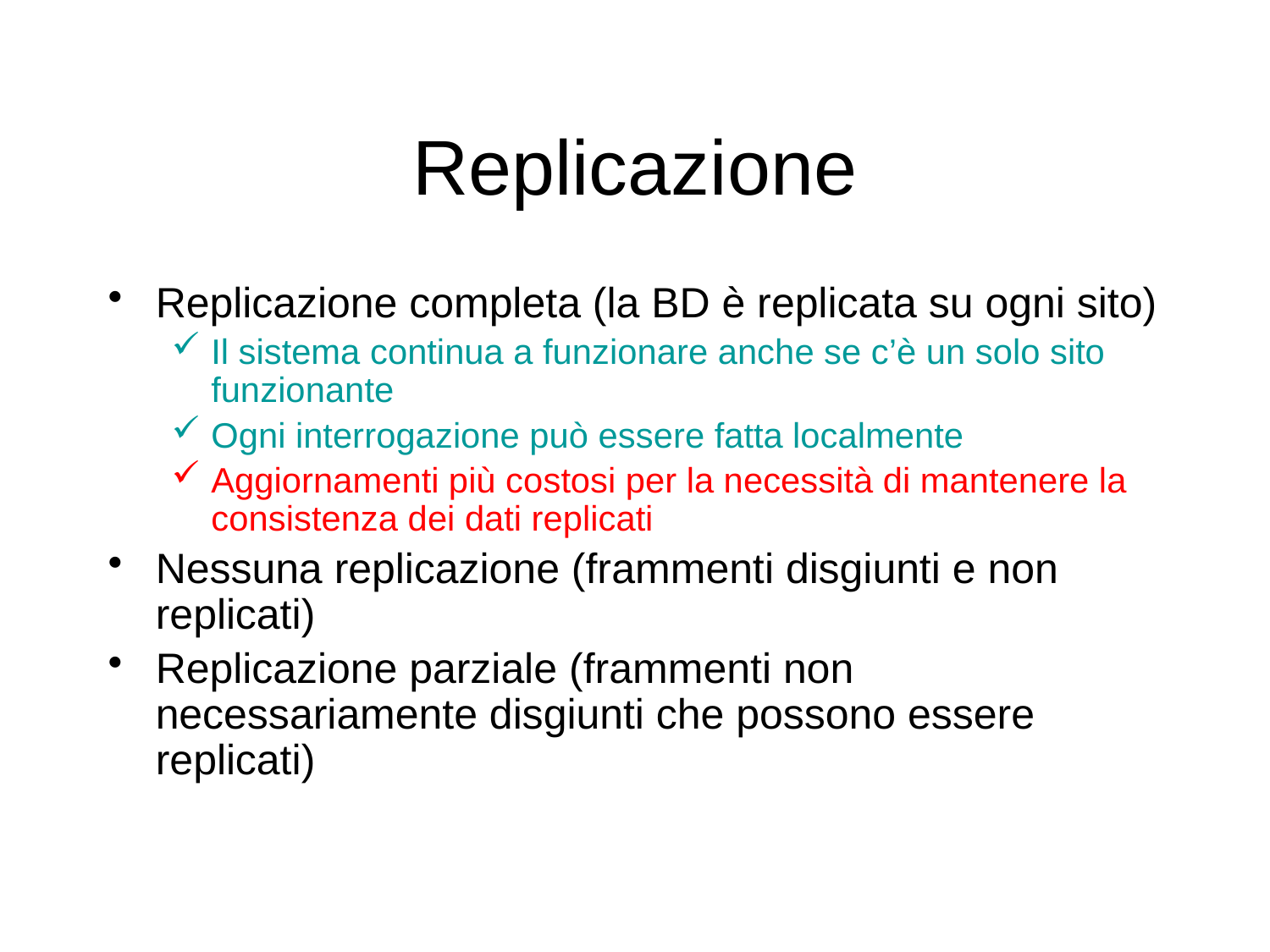

# Replicazione
Replicazione completa (la BD è replicata su ogni sito)
Il sistema continua a funzionare anche se c’è un solo sito funzionante
Ogni interrogazione può essere fatta localmente
Aggiornamenti più costosi per la necessità di mantenere la consistenza dei dati replicati
Nessuna replicazione (frammenti disgiunti e non replicati)
Replicazione parziale (frammenti non necessariamente disgiunti che possono essere replicati)